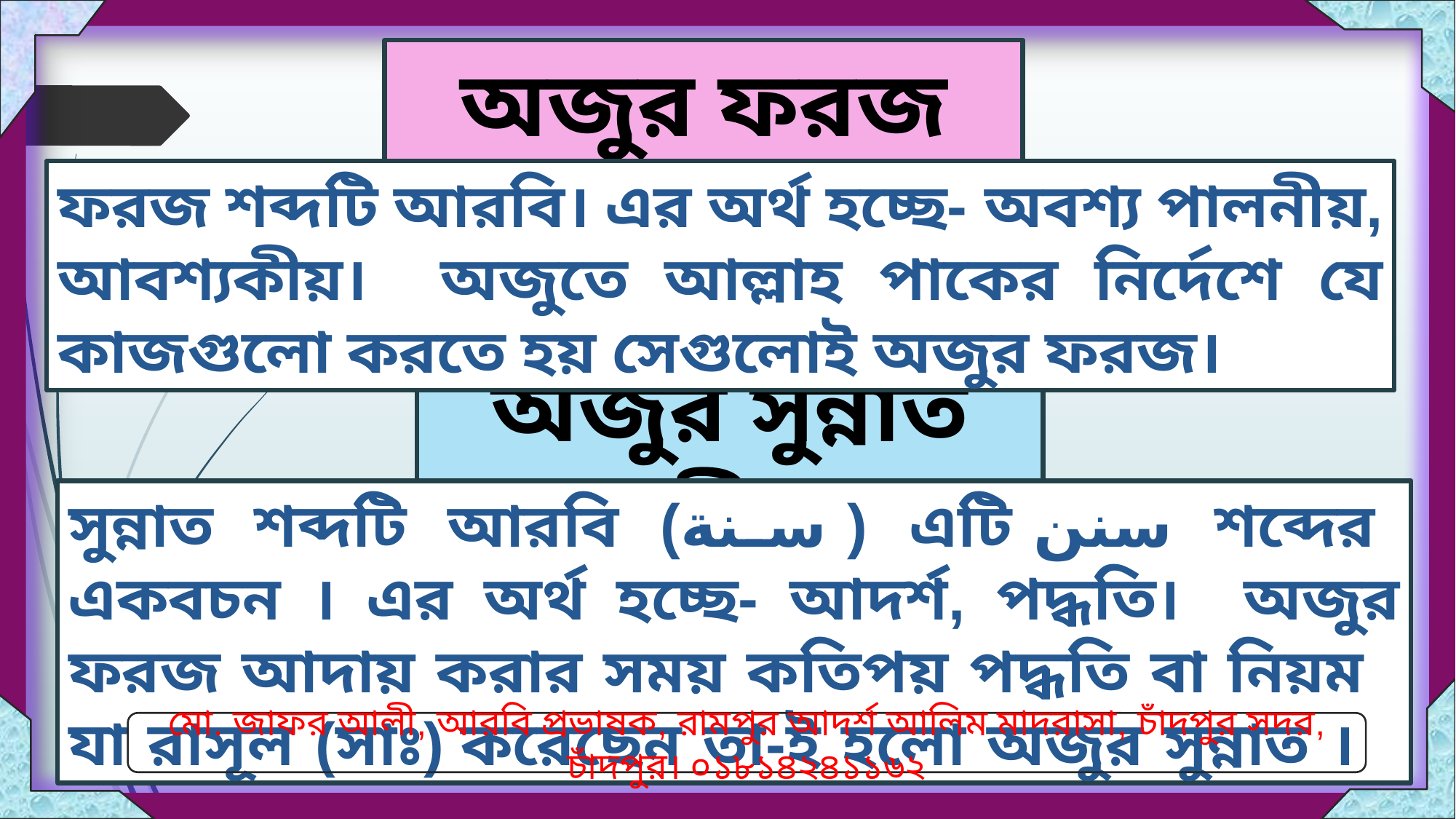

অজুর ফরজ কী?
ফরজ শব্দটি আরবি। এর অর্থ হচ্ছে- অবশ্য পালনীয়, আবশ্যকীয়।  অজুতে আল্লাহ পাকের নির্দেশে যে কাজগুলো করতে হয় সেগুলোই অজুর ফরজ।
অজুর সুন্নাত কী?
সুন্নাত শব্দটি আরবি (سنة ) এটি سنن শব্দের একবচন । এর অর্থ হচ্ছে- আদর্শ, পদ্ধতি।   অজুর ফরজ আদায় করার সময় কতিপয় পদ্ধতি বা নিয়ম যা রাসূল (সাঃ) করেছেন তা-ই হলো অজুর সুন্নাত ।
মো. জাফর আলী, আরবি প্রভাষক, রামপুর আদর্শ আলিম মাদরাসা, চাঁদপুর সদর, চাঁদপুর। ০১৮১৪২৪১১৬২